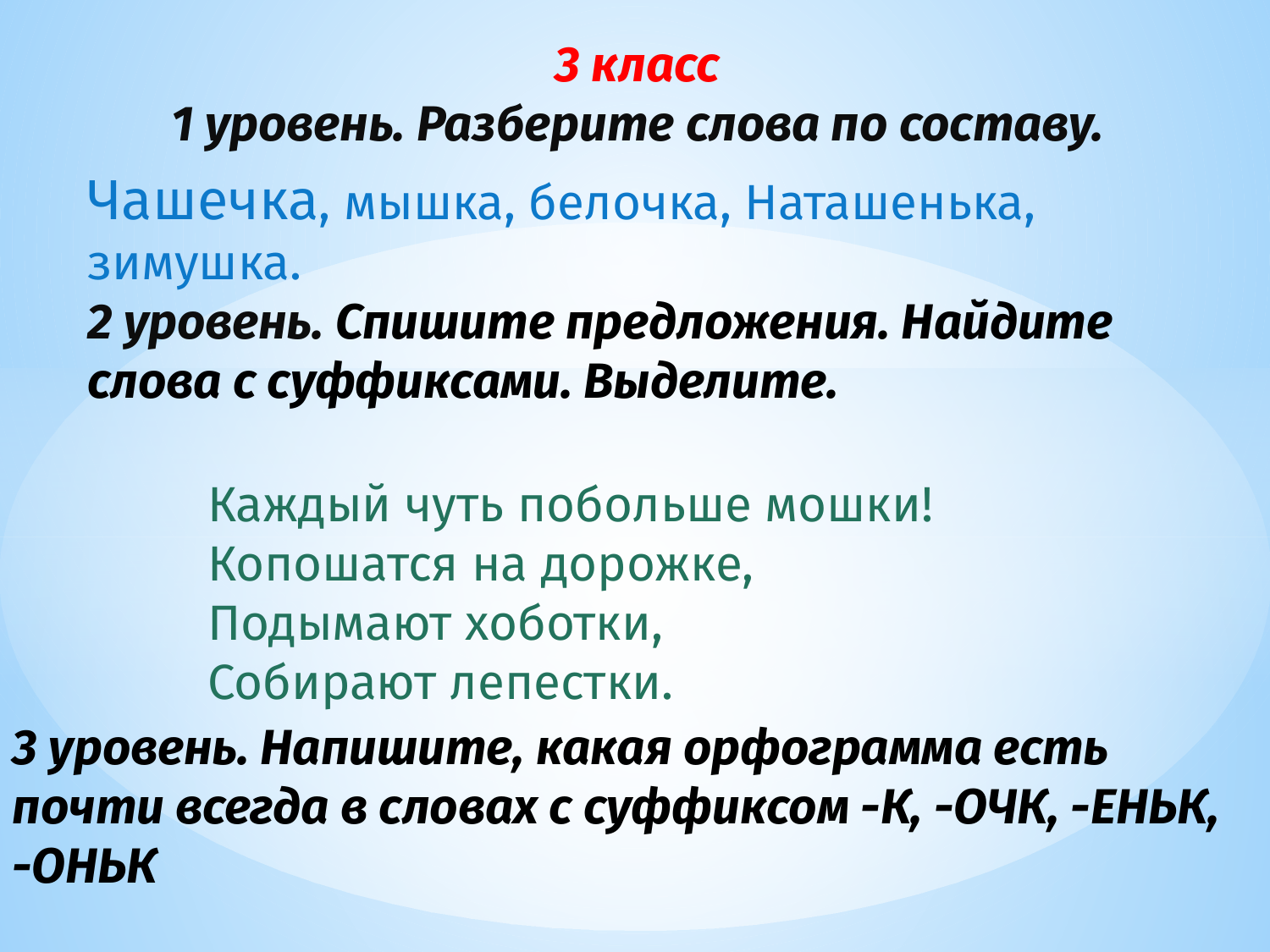

# 3 класс 1 уровень. Разберите слова по составу.
Чашечка, мышка, белочка, Наташенька, зимушка.
2 уровень. Спишите предложения. Найдите слова с суффиксами. Выделите.
Каждый чуть побольше мошки!
Копошатся на дорожке,
Подымают хоботки,
Собирают лепестки.
3 уровень. Напишите, какая орфограмма есть почти всегда в словах с суффиксом -К, -ОЧК, -ЕНЬК, -ОНЬК